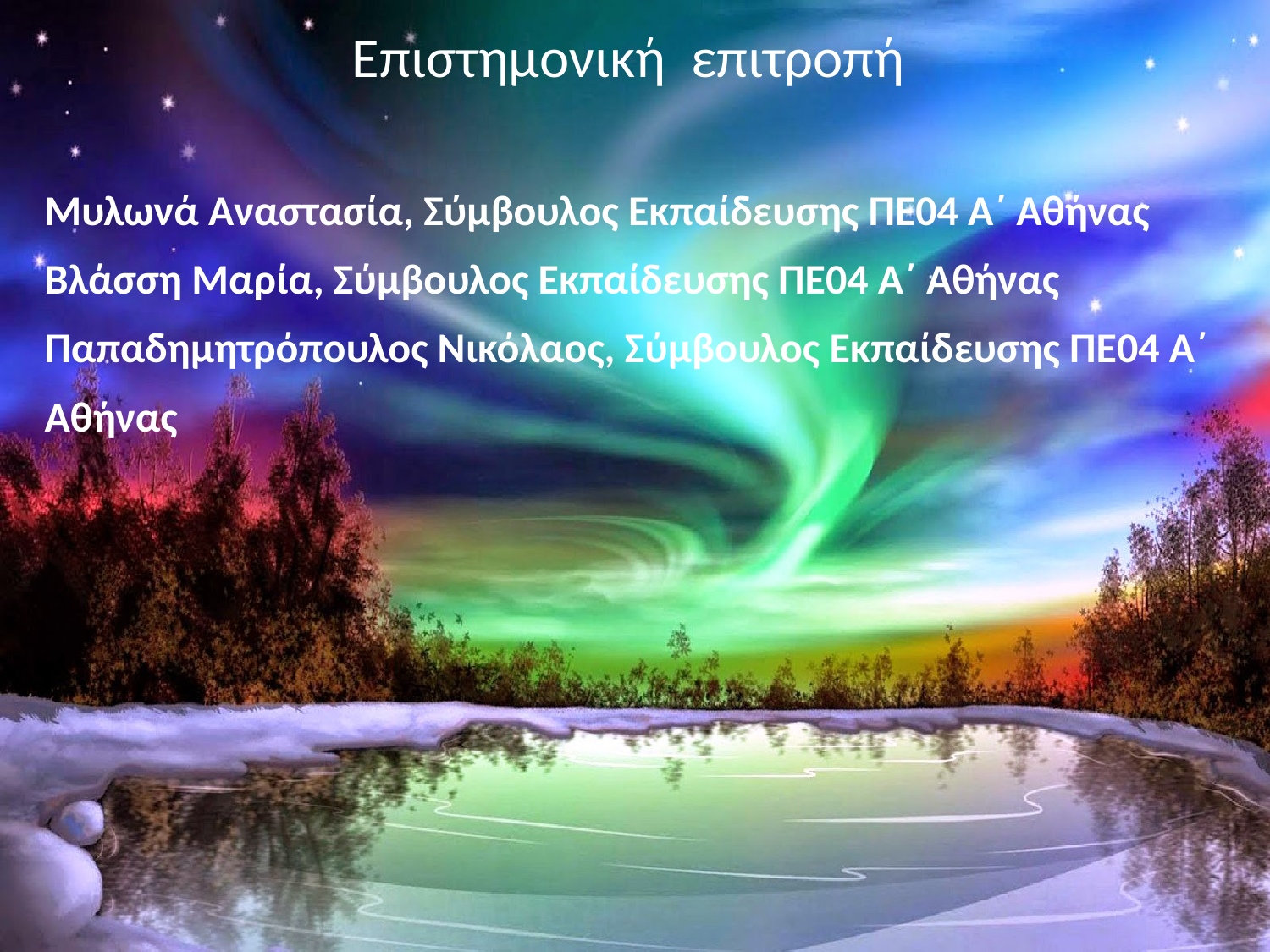

# Επιστημονική  επιτροπή
Μυλωνά Αναστασία, Σύμβουλος Εκπαίδευσης ΠΕ04 Α΄ Αθήνας

Βλάσση Μαρία, Σύμβουλος Εκπαίδευσης ΠΕ04 Α΄ Αθήνας

Παπαδημητρόπουλος Νικόλαος, Σύμβουλος Εκπαίδευσης ΠΕ04 Α΄

Αθήνας